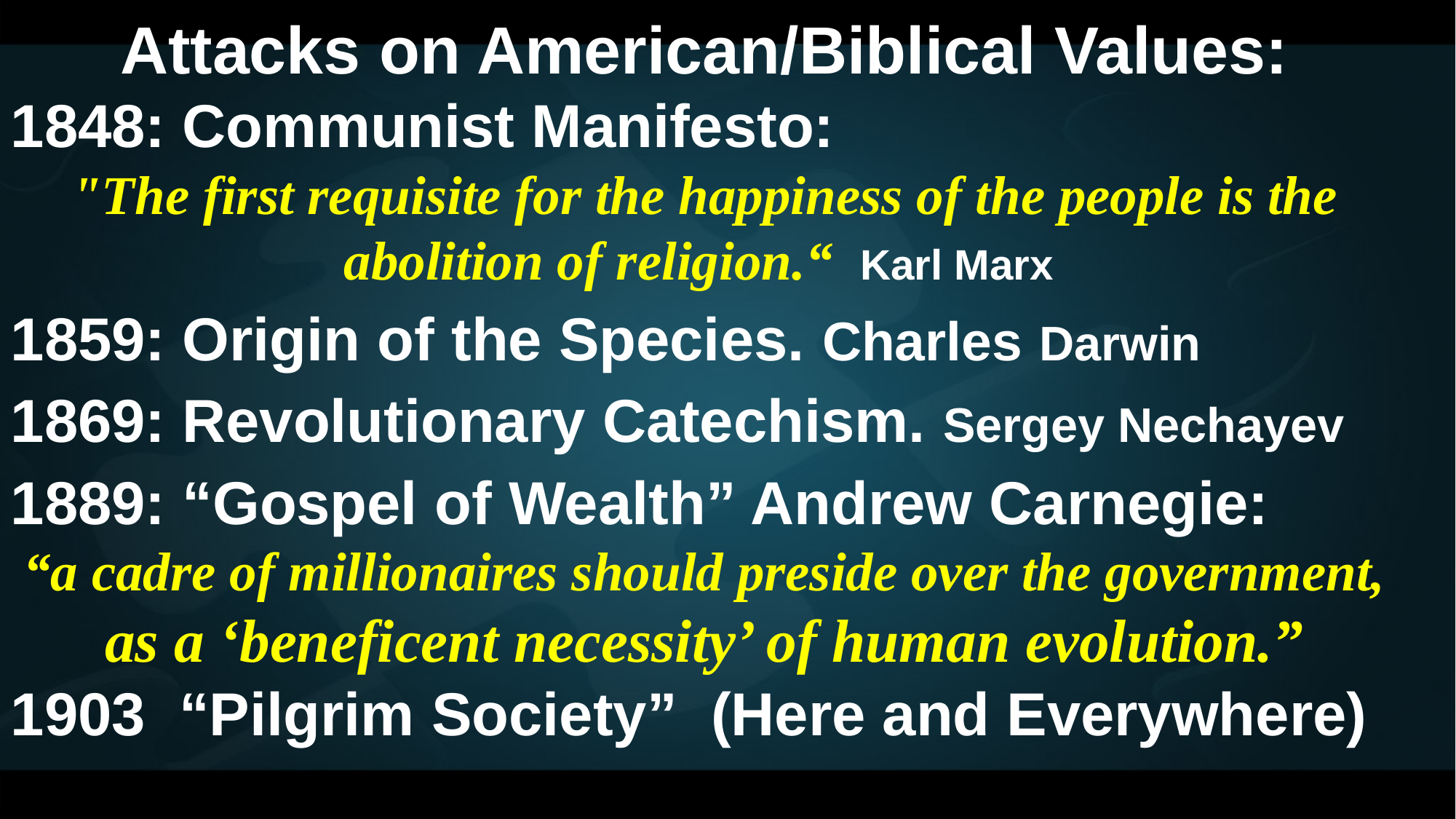

Attacks on American/Biblical Values:
1848: Communist Manifesto:
"The first requisite for the happiness of the people is the abolition of religion.“  Karl Marx
1859: Origin of the Species. Charles Darwin
1869: Revolutionary Catechism. Sergey Nechayev
1889: “Gospel of Wealth” Andrew Carnegie:
“a cadre of millionaires should preside over the government, as a ‘beneficent necessity’ of human evolution.”
1903  “Pilgrim Society”  (Here and Everywhere)